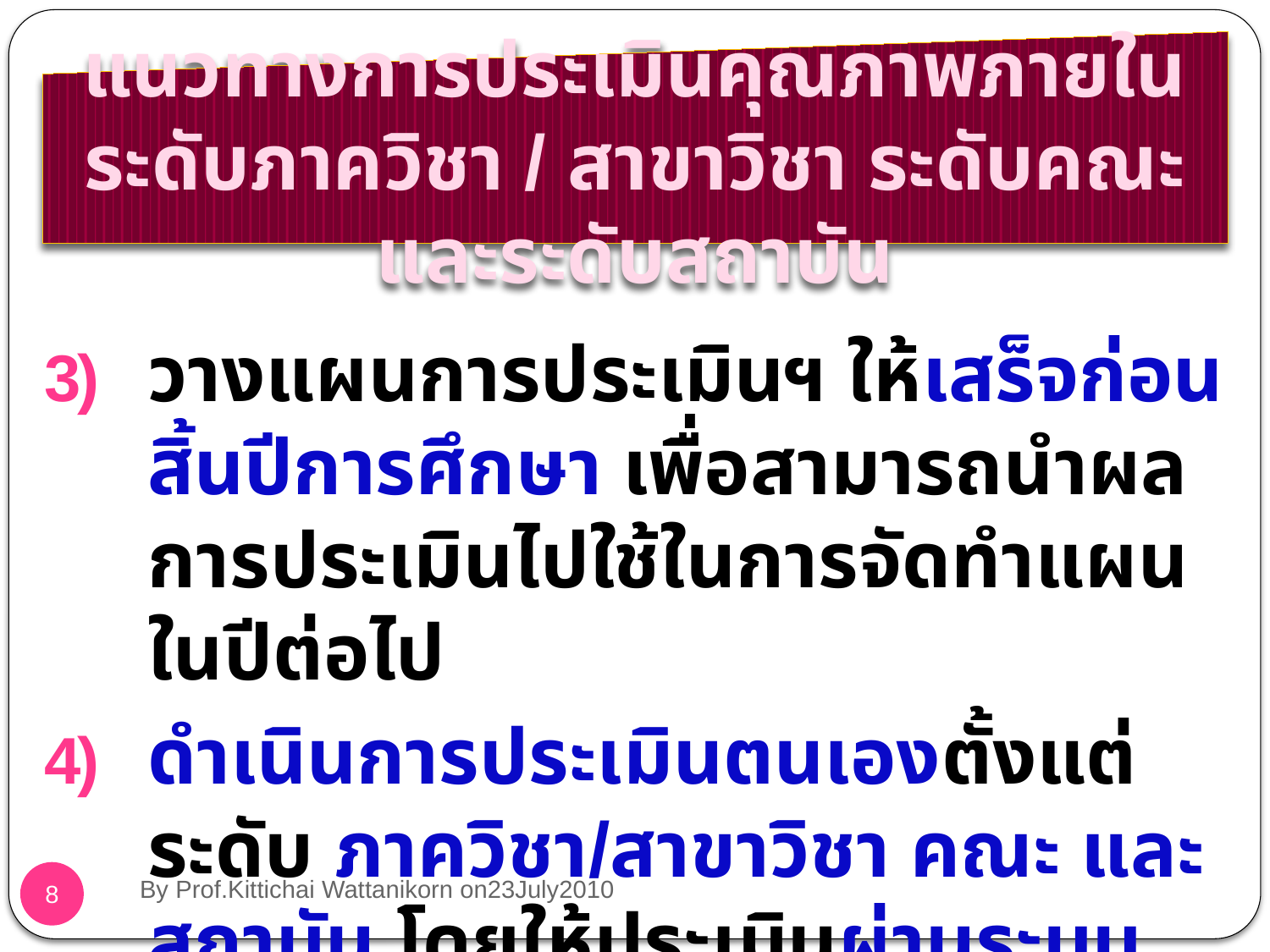

แนวทางการประเมินคุณภาพภายใน
ระดับภาควิชา / สาขาวิชา ระดับคณะ และระดับสถาบัน
วางแผนการประเมินฯ ให้เสร็จก่อนสิ้นปีการศึกษา เพื่อสามารถนำผลการประเมินไปใช้ในการจัดทำแผนในปีต่อไป
ดำเนินการประเมินตนเองตั้งแต่ระดับ ภาควิชา/สาขาวิชา คณะ และสถาบัน โดยให้ประเมินผ่านระบบ CHE QA online ตั้งแต่ระดับคณะขึ้นไป

By Prof.Kittichai Wattanikorn on23July2010
8